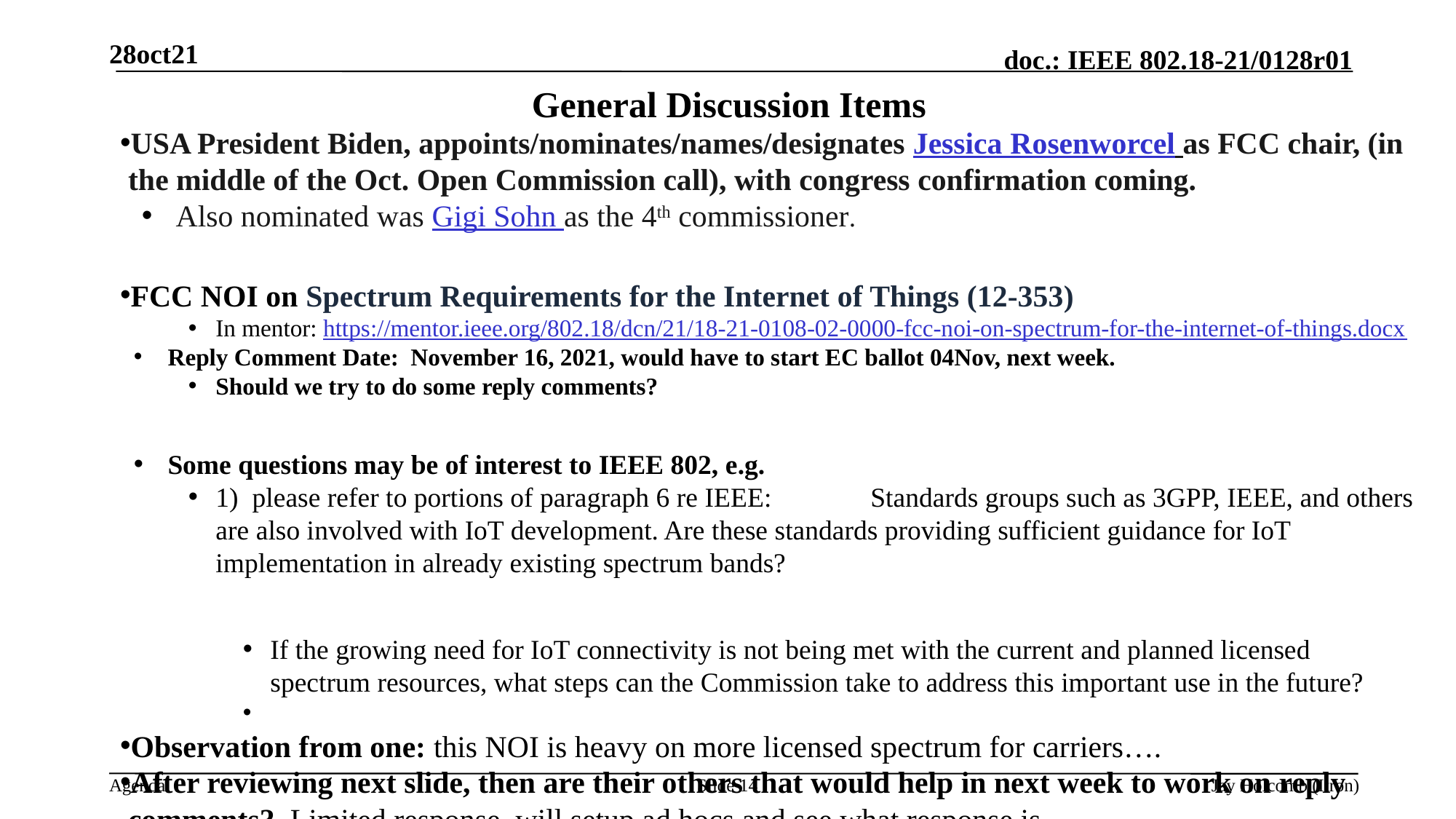

28oct21
# General Discussion Items
USA President Biden, appoints/nominates/names/designates Jessica Rosenworcel as FCC chair, (in the middle of the Oct. Open Commission call), with congress confirmation coming.
Also nominated was Gigi Sohn as the 4th commissioner.

FCC NOI on Spectrum Requirements for the Internet of Things (12-353)
In mentor: https://mentor.ieee.org/802.18/dcn/21/18-21-0108-02-0000-fcc-noi-on-spectrum-for-the-internet-of-things.docx
Reply Comment Date:  November 16, 2021, would have to start EC ballot 04Nov, next week.
Should we try to do some reply comments?

Some questions may be of interest to IEEE 802, e.g.
1)  please refer to portions of paragraph 6 re IEEE:  	Standards groups such as 3GPP, IEEE, and others are also involved with IoT development. Are these standards providing sufficient guidance for IoT implementation in already existing spectrum bands?

If the growing need for IoT connectivity is not being met with the current and planned licensed spectrum resources, what steps can the Commission take to address this important use in the future?

Observation from one: this NOI is heavy on more licensed spectrum for carriers….
After reviewing next slide, then are their others that would help in next week to work on reply comments?  Limited response, will setup ad hocs and see what response is.

Slide 14
Jay Holcomb (Itron)